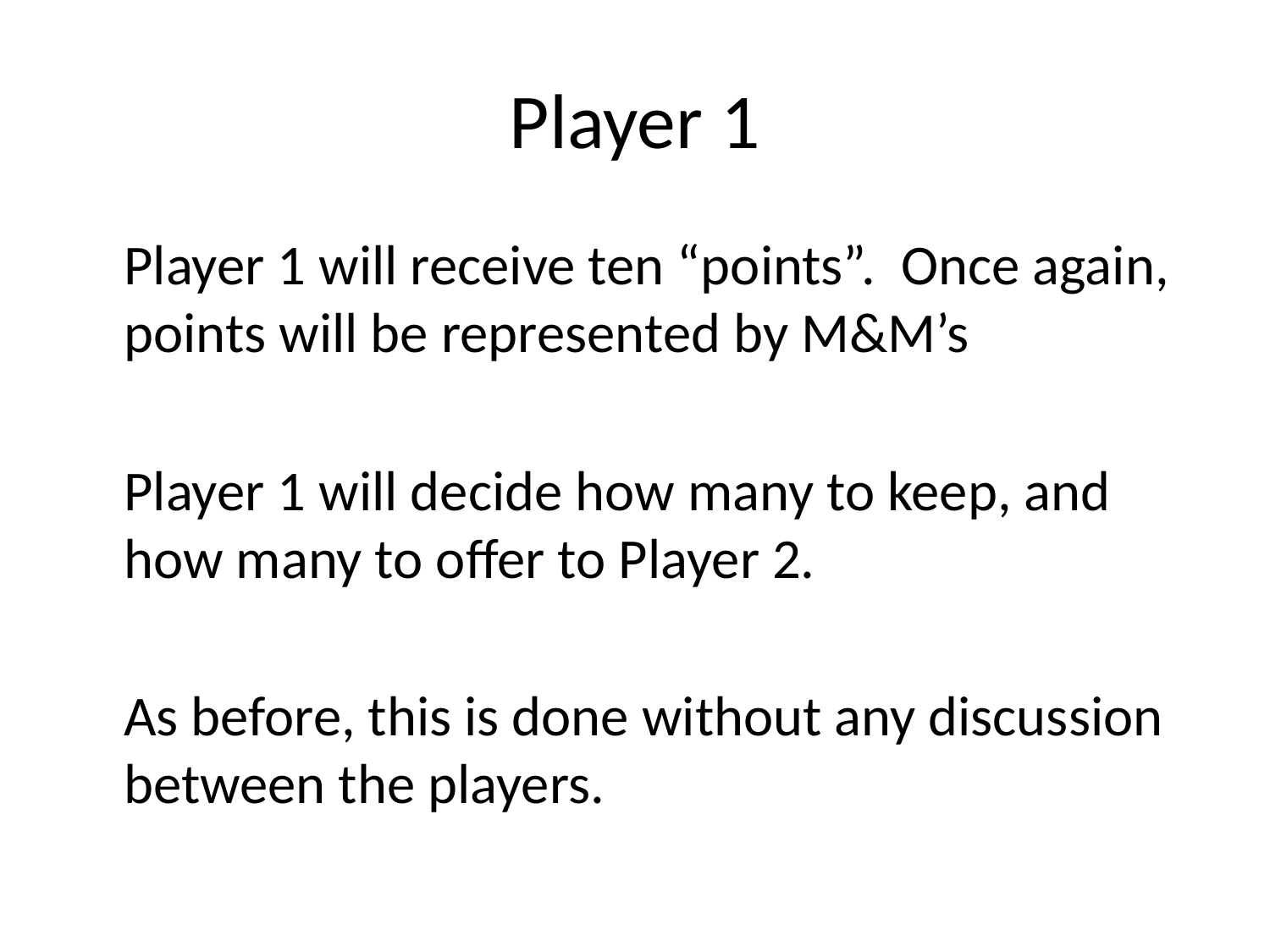

# Player 1
Player 1 will receive ten “points”.  Once again, points will be represented by M&M’s

Player 1 will decide how many to keep, and how many to offer to Player 2.

As before, this is done without any discussion between the players.